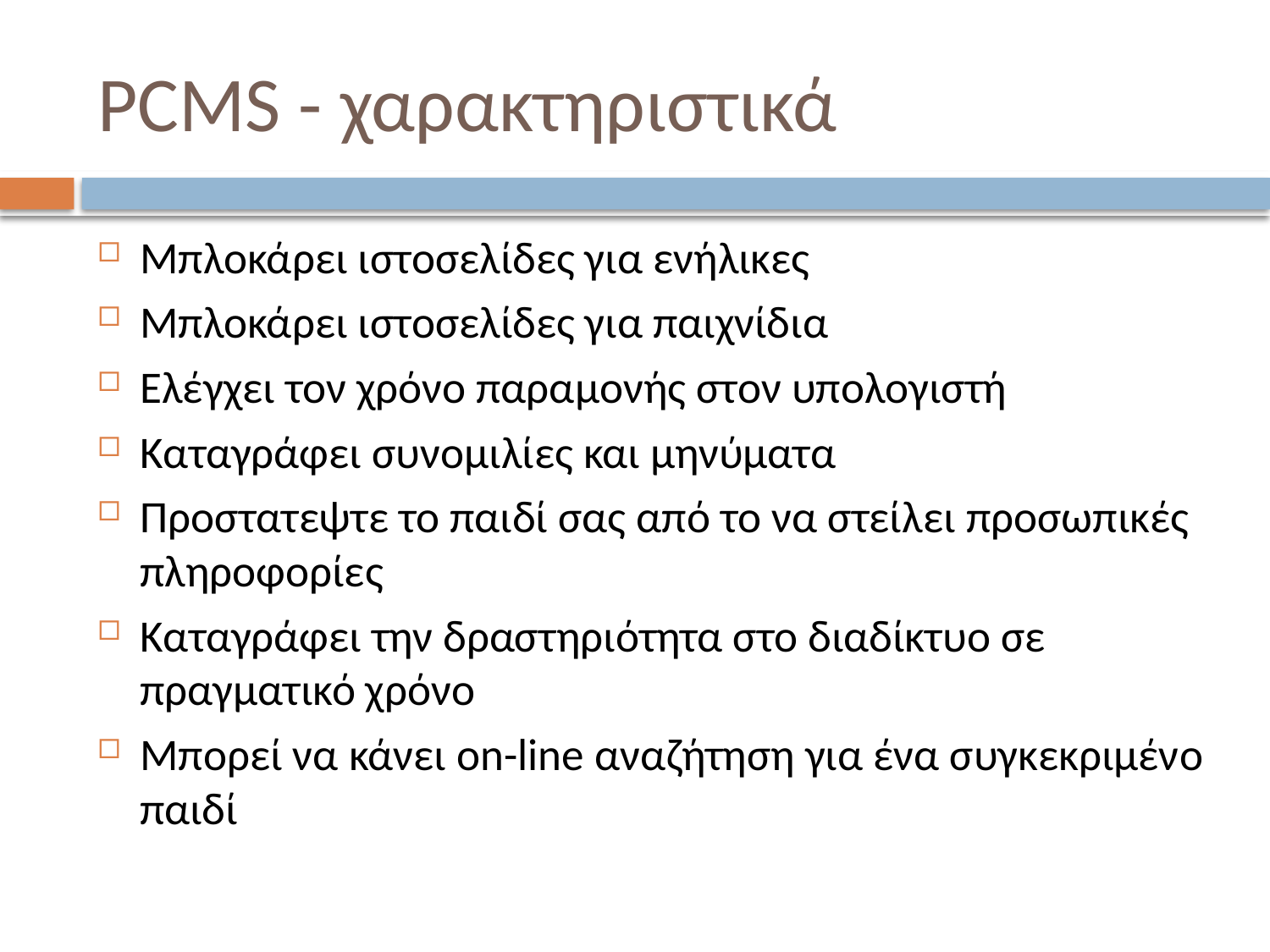

# PCMS - χαρακτηριστικά
Μπλοκάρει ιστοσελίδες για ενήλικες
Μπλοκάρει ιστοσελίδες για παιχνίδια
Ελέγχει τον χρόνο παραμονής στον υπολογιστή
Καταγράφει συνομιλίες και μηνύματα
Προστατεψτε το παιδί σας από το να στείλει προσωπικές πληροφορίες
Καταγράφει την δραστηριότητα στο διαδίκτυο σε πραγματικό χρόνο
Μπορεί να κάνει on-line αναζήτηση για ένα συγκεκριμένο παιδί